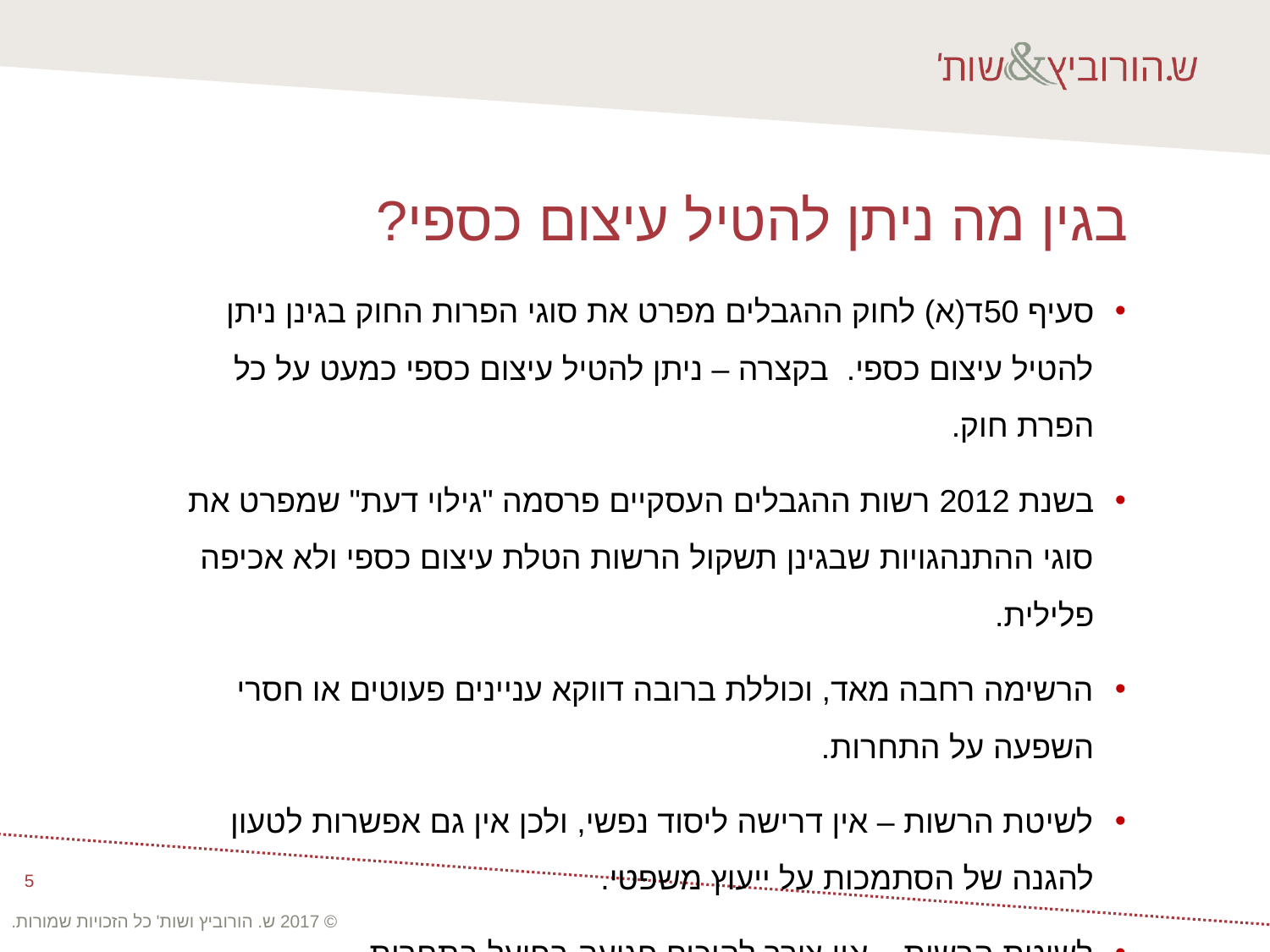

# בגין מה ניתן להטיל עיצום כספי?
סעיף 50ד(א) לחוק ההגבלים מפרט את סוגי הפרות החוק בגינן ניתן להטיל עיצום כספי.  בקצרה – ניתן להטיל עיצום כספי כמעט על כל הפרת חוק.
בשנת 2012 רשות ההגבלים העסקיים פרסמה "גילוי דעת" שמפרט את סוגי ההתנהגויות שבגינן תשקול הרשות הטלת עיצום כספי ולא אכיפה פלילית.
הרשימה רחבה מאד, וכוללת ברובה דווקא עניינים פעוטים או חסרי השפעה על התחרות.
לשיטת הרשות – אין דרישה ליסוד נפשי, ולכן אין גם אפשרות לטעון להגנה של הסתמכות על ייעוץ משפטי.
לשיטת הרשות – אין צורך להוכיח פגיעה בפועל בתחרות.
5